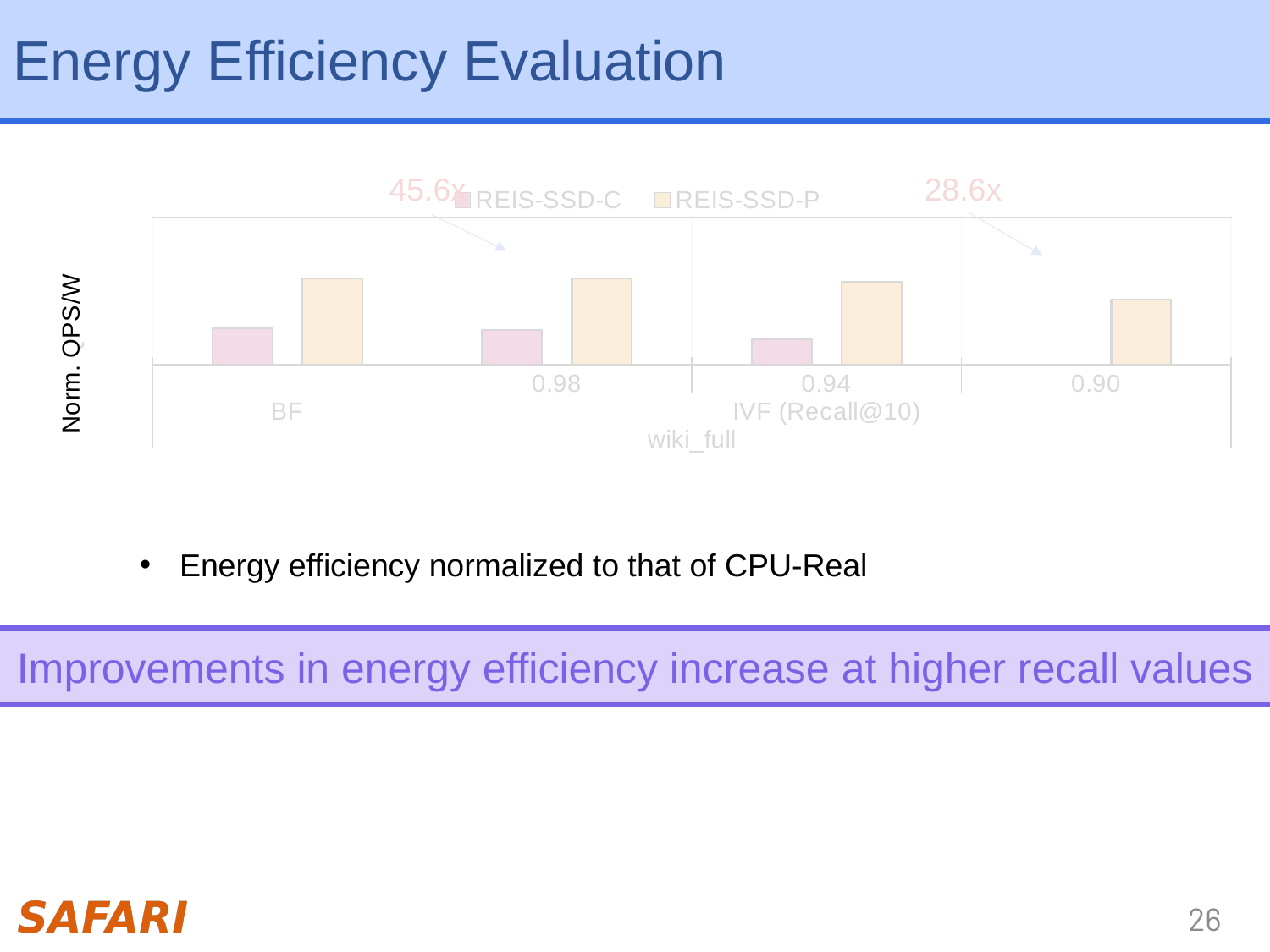

# Energy Efficiency Evaluation

45.6x
28.6x

### Chart

| Category | REIS-SSD-C | REIS-SSD-P |
|---|---|---|
|  | 46.34796345848066 | 90.43266657851139 |
| 0.98 | 45.57652406666249 | 90.26643354612966 |
| 0.94 | 40.273206045428196 | 85.60164346304977 |
| 0.90 | 28.62067934606884 | 68.34677040348694 |
Energy efficiency normalized to that of CPU-Real

Improvements in energy efficiency increase at higher recall values

26